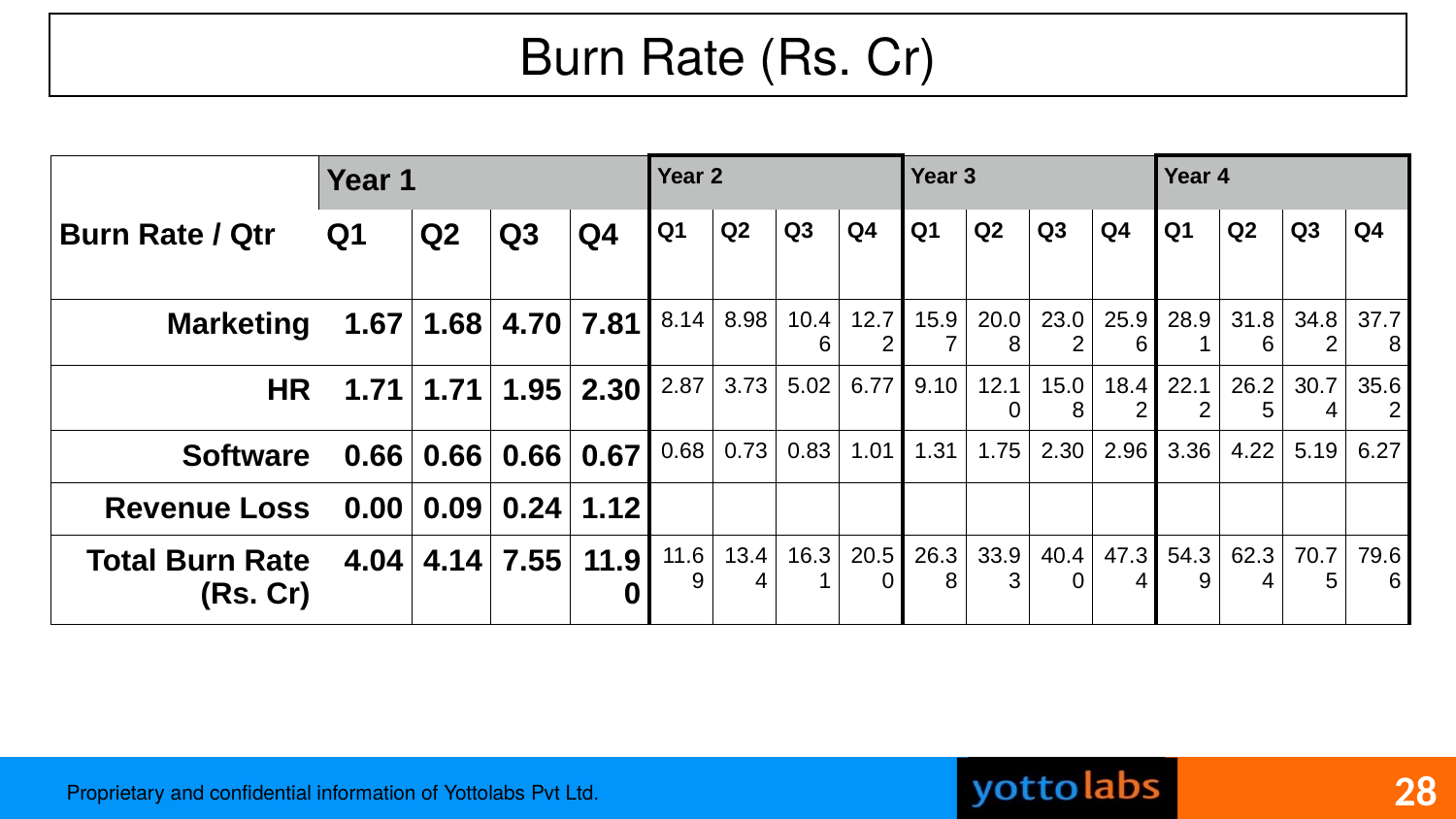

Burn Rate (Rs. Cr)
|  | Year 1 |  |  |  | Year 2 |  |  |  | Year 3 |  |  |  | Year 4 |  |  |  |
| --- | --- | --- | --- | --- | --- | --- | --- | --- | --- | --- | --- | --- | --- | --- | --- | --- |
| Burn Rate / Qtr | Q1 | Q2 | Q3 | Q4 | Q1 | Q2 | Q3 | Q4 | Q1 | Q2 | Q3 | Q4 | Q1 | Q2 | Q3 | Q4 |
| Marketing | 1.67 | 1.68 | 4.70 | 7.81 | 8.14 | 8.98 | 10.46 | 12.72 | 15.97 | 20.08 | 23.02 | 25.96 | 28.91 | 31.86 | 34.82 | 37.78 |
| HR | 1.71 | 1.71 | 1.95 | 2.30 | 2.87 | 3.73 | 5.02 | 6.77 | 9.10 | 12.10 | 15.08 | 18.42 | 22.12 | 26.25 | 30.74 | 35.62 |
| Software | 0.66 | 0.66 | 0.66 | 0.67 | 0.68 | 0.73 | 0.83 | 1.01 | 1.31 | 1.75 | 2.30 | 2.96 | 3.36 | 4.22 | 5.19 | 6.27 |
| Revenue Loss | 0.00 | 0.09 | 0.24 | 1.12 |  |  |  |  |  |  |  |  |  |  |  |  |
| Total Burn Rate (Rs. Cr) | 4.04 | 4.14 | 7.55 | 11.90 | 11.69 | 13.44 | 16.31 | 20.50 | 26.38 | 33.93 | 40.40 | 47.34 | 54.39 | 62.34 | 70.75 | 79.66 |
28